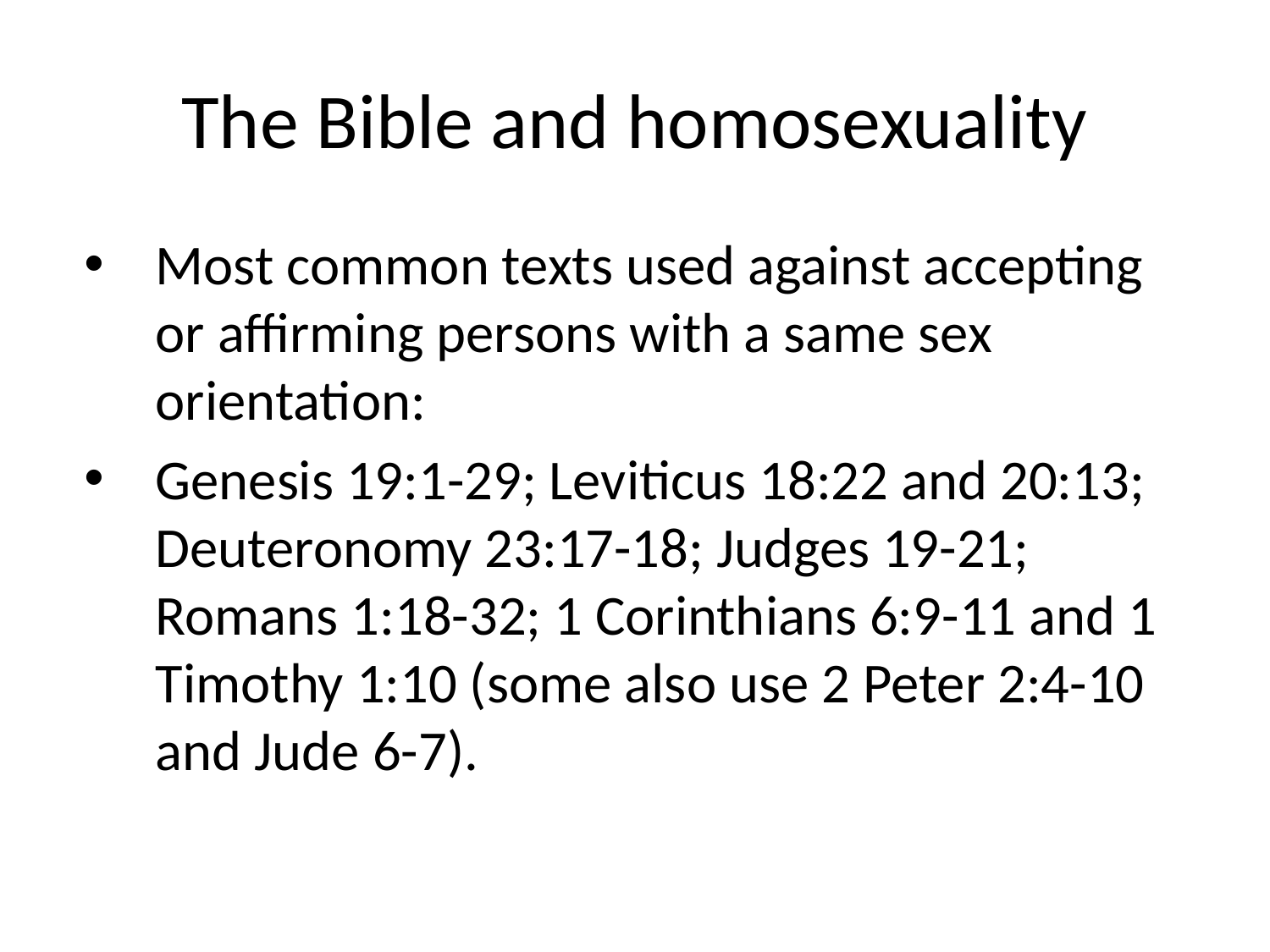

# The Bible and homosexuality
Most common texts used against accepting or affirming persons with a same sex orientation:
Genesis 19:1-29; Leviticus 18:22 and 20:13; Deuteronomy 23:17-18; Judges 19-21; Romans 1:18-32; 1 Corinthians 6:9-11 and 1 Timothy 1:10 (some also use 2 Peter 2:4-10 and Jude 6-7).